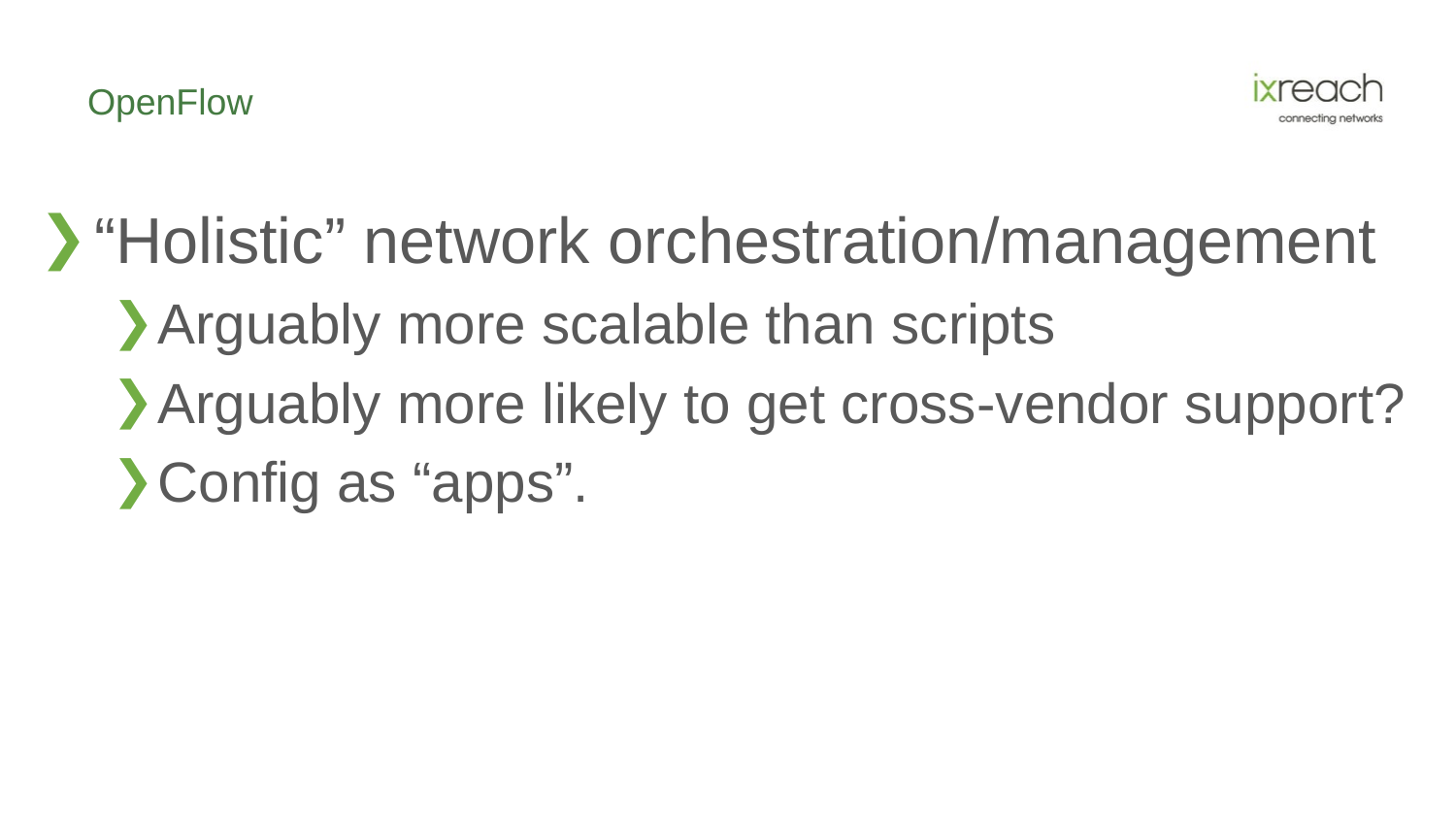

# OpenFlow
“Holistic” network orchestration/management
Arguably more scalable than scripts
Arguably more likely to get cross-vendor support?
Config as “apps”.